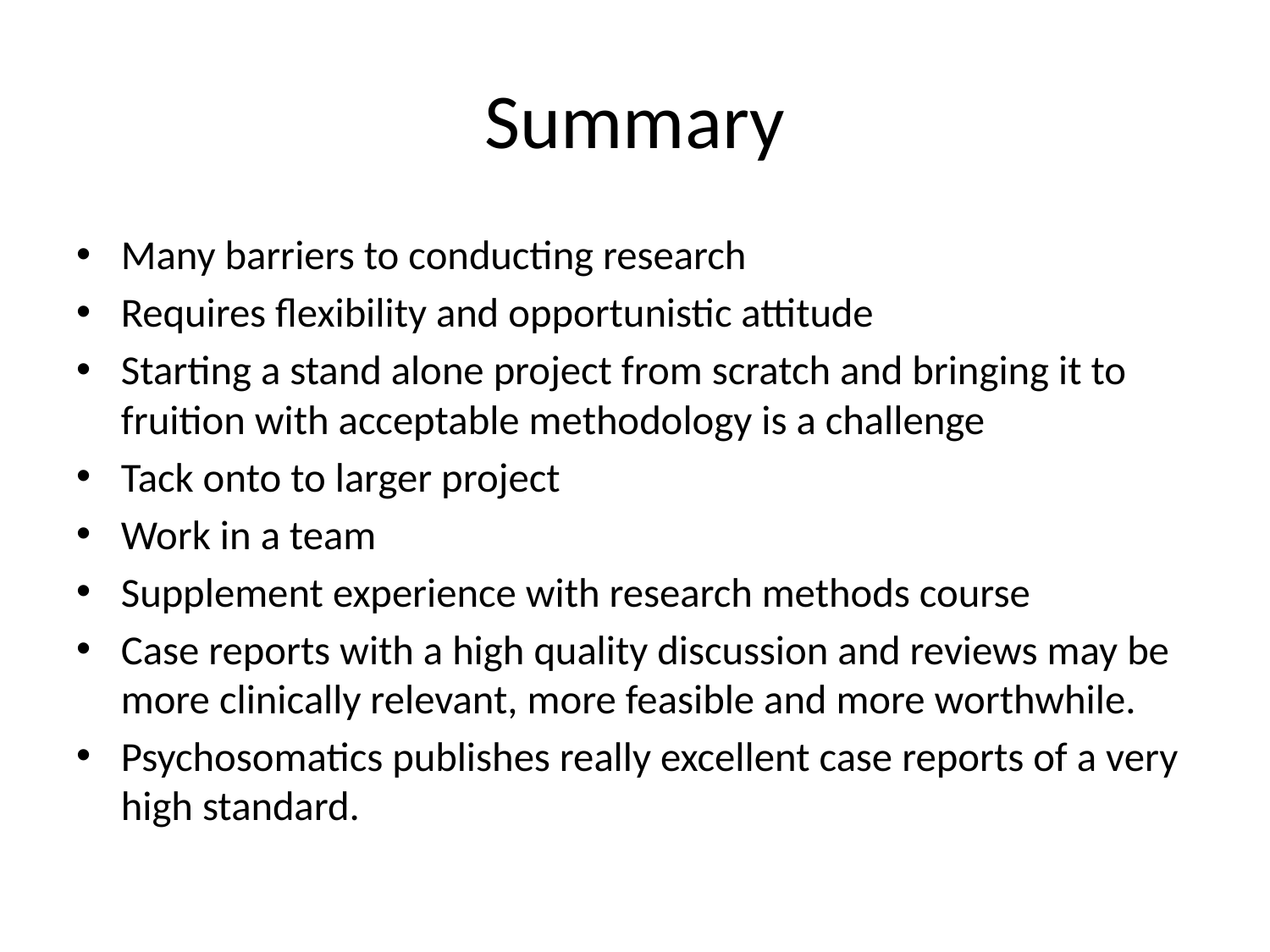

# Summary
Many barriers to conducting research
Requires flexibility and opportunistic attitude
Starting a stand alone project from scratch and bringing it to fruition with acceptable methodology is a challenge
Tack onto to larger project
Work in a team
Supplement experience with research methods course
Case reports with a high quality discussion and reviews may be more clinically relevant, more feasible and more worthwhile.
Psychosomatics publishes really excellent case reports of a very high standard.